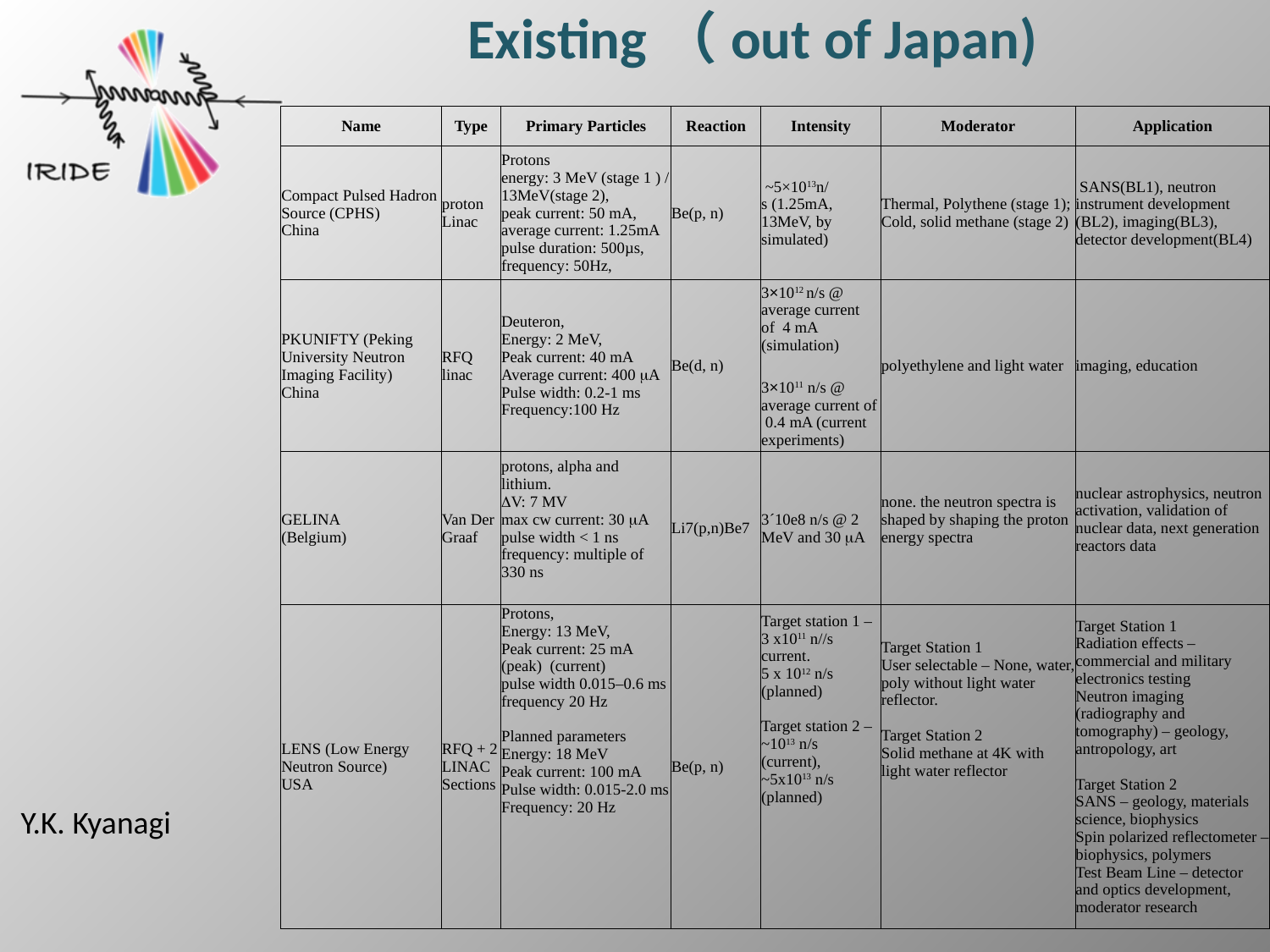

Existing（out of Japan)
| Name | Type | Primary Particles | Reaction | Intensity | Moderator | Application |
| --- | --- | --- | --- | --- | --- | --- |
| Compact Pulsed Hadron Source (CPHS) China | proton Linac | Protons energy: 3 MeV (stage 1 ) / 13MeV(stage 2), peak current: 50 mA, average current: 1.25mA pulse duration: 500µs, frequency: 50Hz, | Be(p, n) | ~5×1013n/s (1.25mA, 13MeV, by simulated) | Thermal, Polythene (stage 1); Cold, solid methane (stage 2) | SANS(BL1), neutron instrument development (BL2), imaging(BL3), detector development(BL4) |
| PKUNIFTY (Peking University Neutron Imaging Facility) China | RFQ linac | Deuteron, Energy: 2 MeV, Peak current: 40 mA Average current: 400 μA Pulse width: 0.2-1 ms Frequency:100 Hz | Be(d, n) | 3×1012 n/s @ average current of  4 mA (simulation) | polyethylene and light water | imaging, education |
|  |  |  |  | 3×1011 n/s @ average current of 0.4 mA (current experiments) |  |  |
| GELINA (Belgium) | Van Der Graaf | protons, alpha and lithium. ΔV: 7 MV max cw current: 30 μA pulse width < 1 ns frequency: multiple of 330 ns | Li7(p,n)Be7 | 3´10e8 n/s @ 2 MeV and 30 μA | none. the neutron spectra is shaped by shaping the proton energy spectra | nuclear astrophysics, neutron activation, validation of nuclear data, next generation reactors data |
| LENS (Low Energy Neutron Source) USA | RFQ + 2 LINAC Sections | Protons, Energy: 13 MeV, Peak current: 25 mA (peak) (current) pulse width 0.015–0.6 ms frequency 20 Hz Planned parameters Energy: 18 MeV Peak current: 100 mA Pulse width: 0.015-2.0 ms Frequency: 20 Hz | Be(p, n) | Target station 1 – 3 x1011 n//s current.  5 x 1012 n/s (planned) Target station 2 – ~1013 n/s (current), ~5x1013 n/s (planned) | Target Station 1 User selectable – None, water, poly without light water reflector. Target Station 2 Solid methane at 4K with light water reflector | Target Station 1 Radiation effects – commercial and military electronics testing Neutron imaging (radiography and tomography) – geology, antropology, art Target Station 2 SANS – geology, materials science, biophysics Spin polarized reflectometer – biophysics, polymers Test Beam Line – detector and optics development, moderator research |
Y.K. Kyanagi